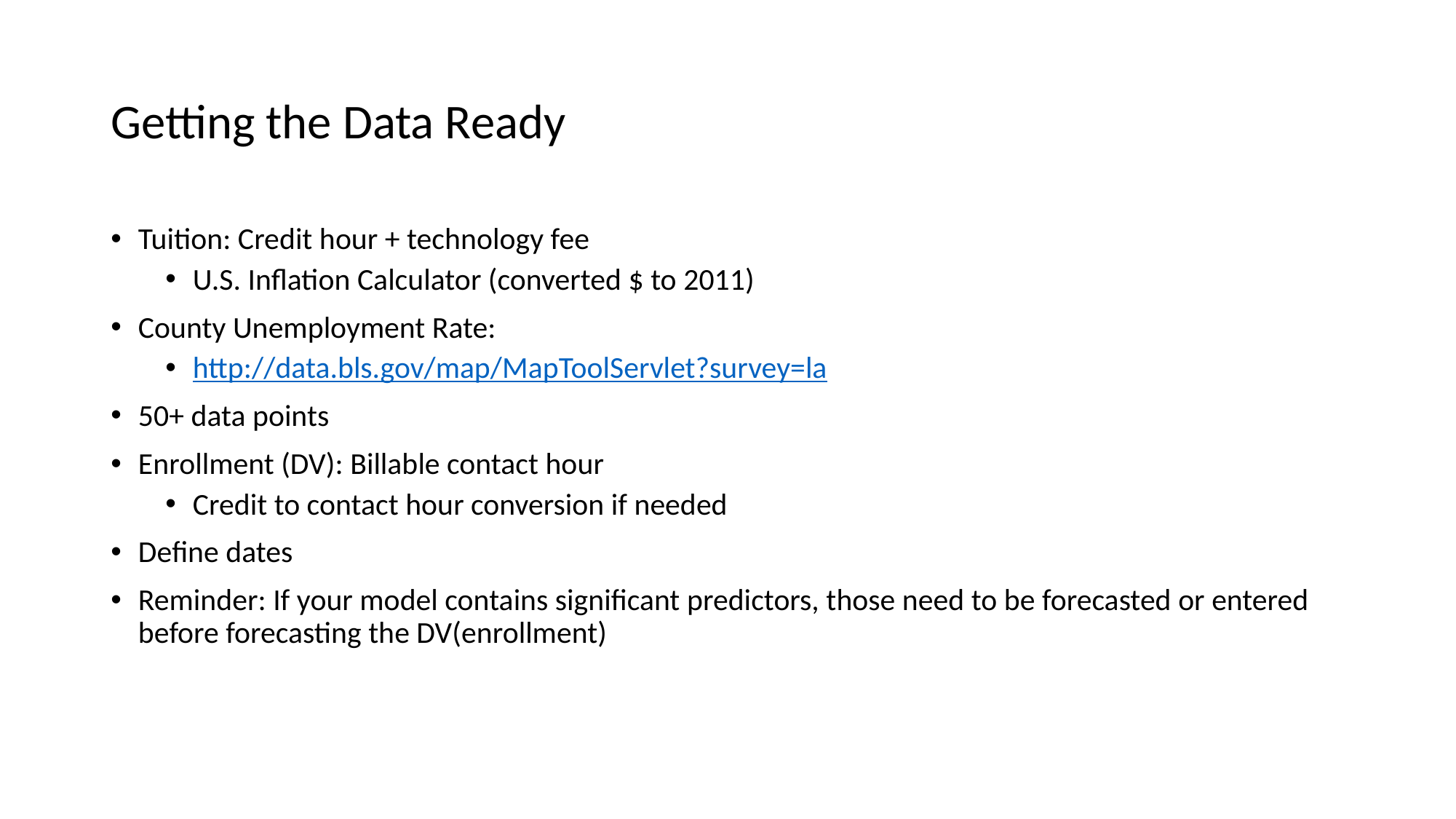

# Getting the Data Ready
Tuition: Credit hour + technology fee
U.S. Inflation Calculator (converted $ to 2011)
County Unemployment Rate:
http://data.bls.gov/map/MapToolServlet?survey=la
50+ data points
Enrollment (DV): Billable contact hour
Credit to contact hour conversion if needed
Define dates
Reminder: If your model contains significant predictors, those need to be forecasted or entered before forecasting the DV(enrollment)